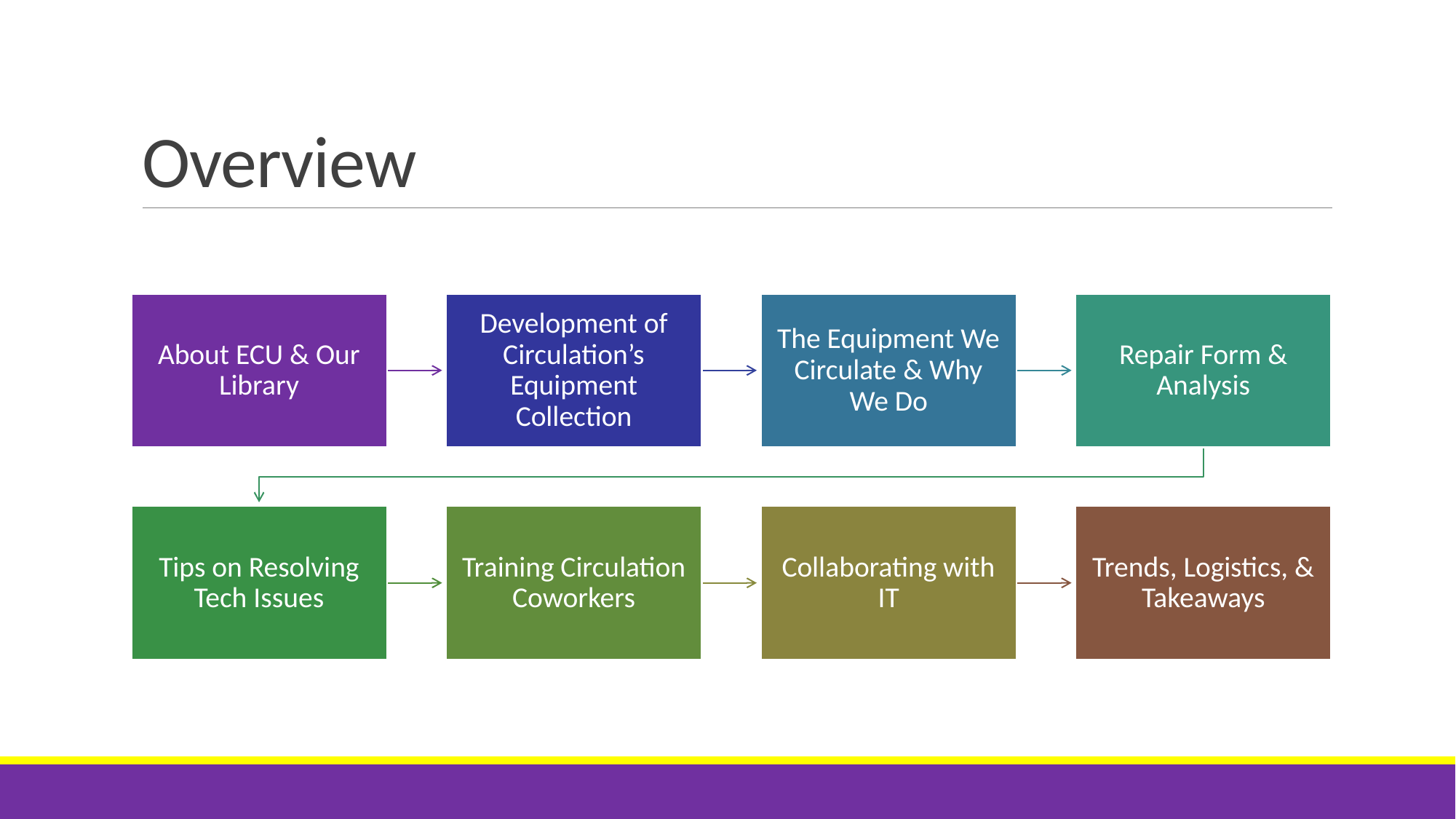

# Overview

About ECU & Our Library

Development of Circulation’s Equipment Collection

The Equipment We Circulate & Why We Do

Repair Form & Analysis

Tips on Resolving Tech Issues

Training Circulation Coworkers

Collaborating with IT
Trends, Logistics, & Takeaways